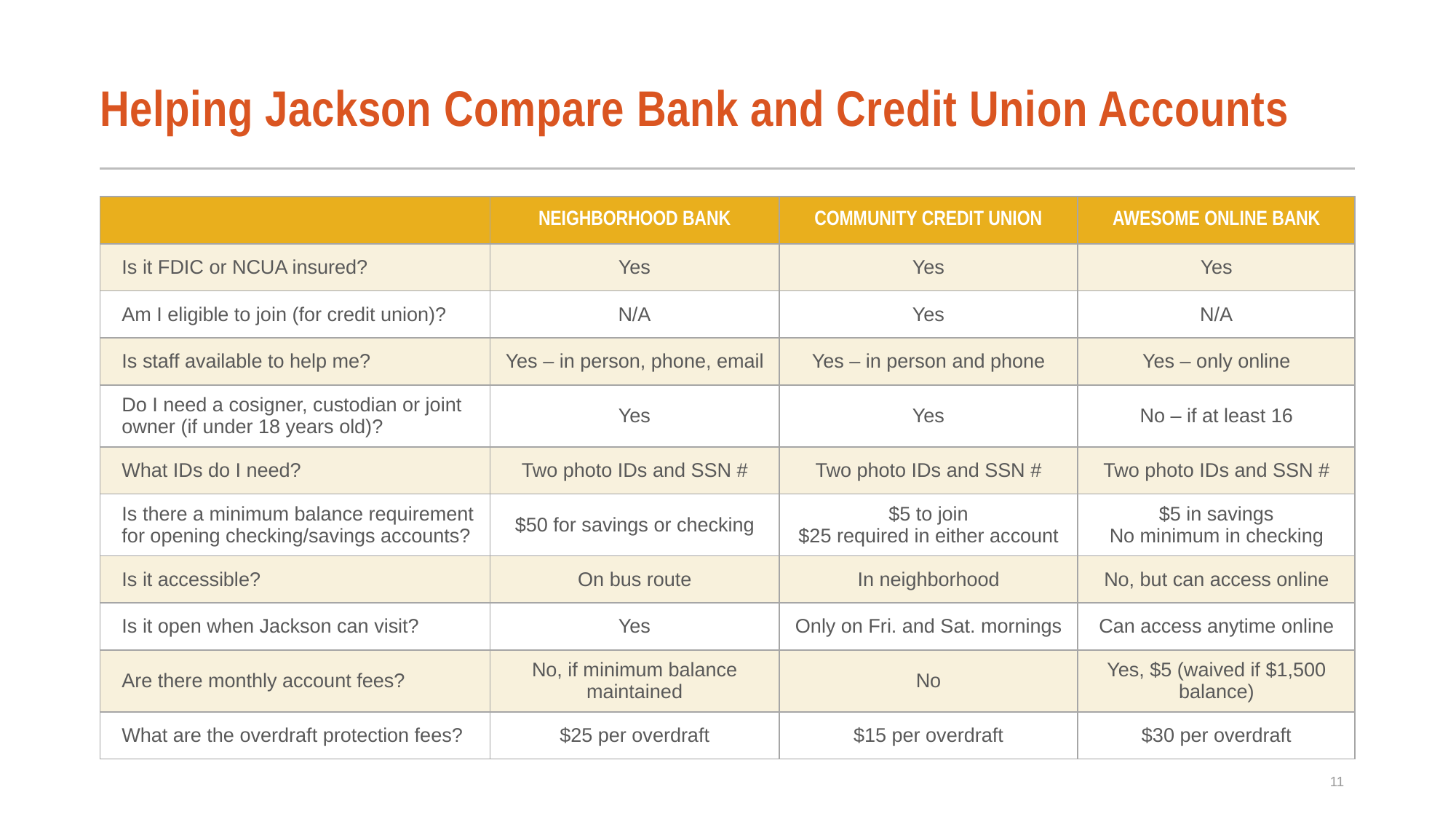

# Helping Jackson Compare Bank and Credit Union Accounts
|  | NEIGHBORHOOD BANK | COMMUNITY CREDIT UNION | AWESOME ONLINE BANK |
| --- | --- | --- | --- |
| Is it FDIC or NCUA insured? | Yes | Yes | Yes |
| Am I eligible to join (for credit union)? | N/A | Yes | N/A |
| Is staff available to help me? | Yes – in person, phone, email | Yes – in person and phone | Yes – only online |
| Do I need a cosigner, custodian or joint owner (if under 18 years old)? | Yes | Yes | No – if at least 16 |
| What IDs do I need? | Two photo IDs and SSN # | Two photo IDs and SSN # | Two photo IDs and SSN # |
| Is there a minimum balance requirement for opening checking/savings accounts? | $50 for savings or checking | $5 to join $25 required in either account | $5 in savings No minimum in checking |
| Is it accessible? | On bus route | In neighborhood | No, but can access online |
| Is it open when Jackson can visit? | Yes | Only on Fri. and Sat. mornings | Can access anytime online |
| Are there monthly account fees? | No, if minimum balance maintained | No | Yes, $5 (waived if $1,500 balance) |
| What are the overdraft protection fees? | $25 per overdraft | $15 per overdraft | $30 per overdraft |
11